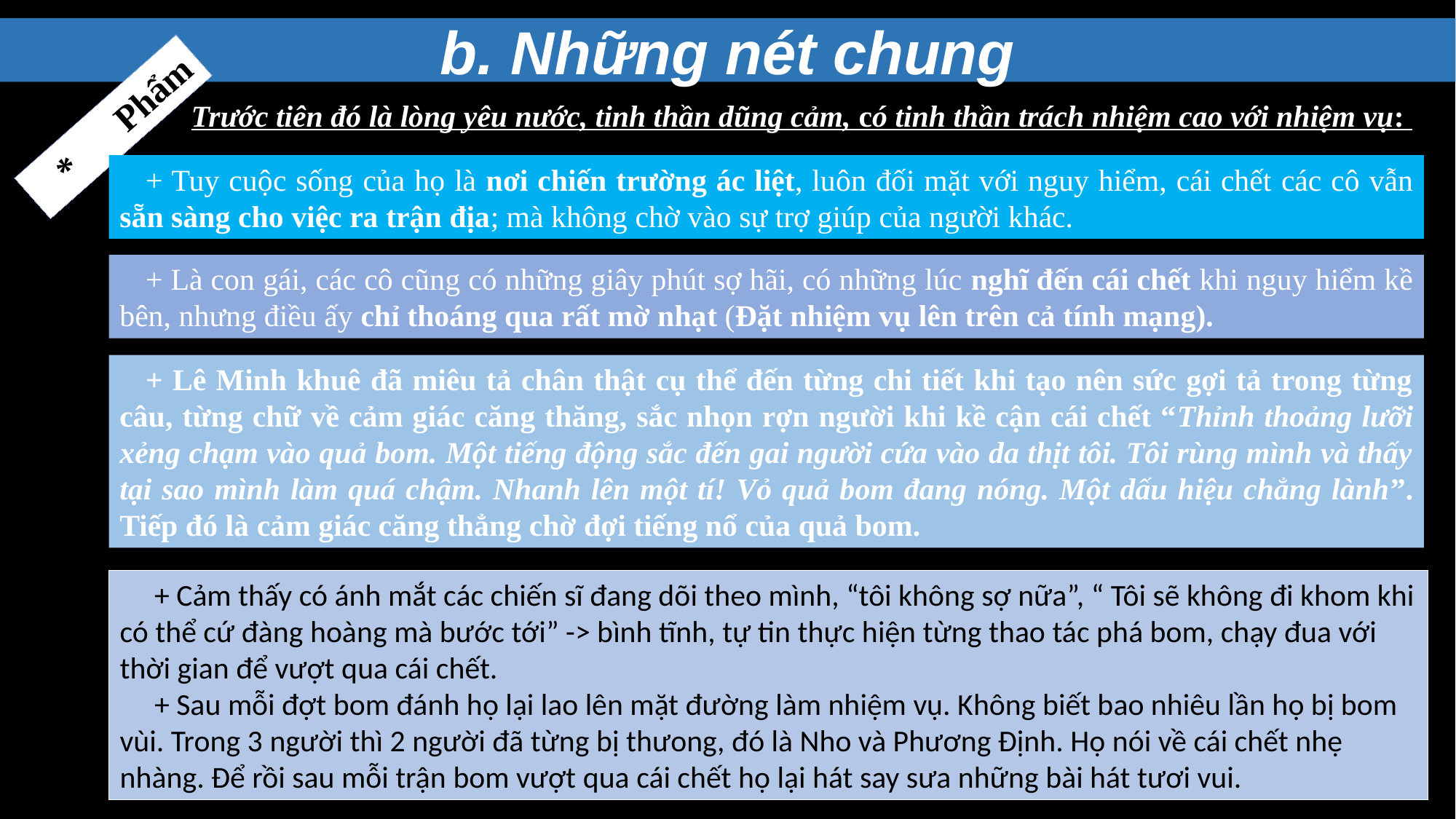

b. Những nét chung
Trước tiên đó là lòng yêu nước, tinh thần dũng cảm, có tinh thần trách nhiệm cao với nhiệm vụ:
* Phẩm chất
+ Tuy cuộc sống của họ là nơi chiến trường ác liệt, luôn đối mặt với nguy hiểm, cái chết các cô vẫn sẵn sàng cho việc ra trận địa; mà không chờ vào sự trợ giúp của người khác.
+ Là con gái, các cô cũng có những giây phút sợ hãi, có những lúc nghĩ đến cái chết khi nguy hiểm kề bên, nhưng điều ấy chỉ thoáng qua rất mờ nhạt (Đặt nhiệm vụ lên trên cả tính mạng).
+ Lê Minh khuê đã miêu tả chân thật cụ thể đến từng chi tiết khi tạo nên sức gợi tả trong từng câu, từng chữ về cảm giác căng thăng, sắc nhọn rợn người khi kề cận cái chết “Thỉnh thoảng lưỡi xẻng chạm vào quả bom. Một tiếng động sắc đến gai người cứa vào da thịt tôi. Tôi rùng mình và thấy tại sao mình làm quá chậm. Nhanh lên một tí! Vỏ quả bom đang nóng. Một dấu hiệu chẳng lành”. Tiếp đó là cảm giác căng thẳng chờ đợi tiếng nổ của quả bom.
     + Cảm thấy có ánh mắt các chiến sĩ đang dõi theo mình, “tôi không sợ nữa”, “ Tôi sẽ không đi khom khi có thể cứ đàng hoàng mà bước tới” -> bình tĩnh, tự tin thực hiện từng thao tác phá bom, chạy đua với thời gian để vượt qua cái chết.
     + Sau mỗi đợt bom đánh họ lại lao lên mặt đường làm nhiệm vụ. Không biết bao nhiêu lần họ bị bom vùi. Trong 3 người thì 2 người đã từng bị thưong, đó là Nho và Phương Định. Họ nói về cái chết nhẹ nhàng. Để rồi sau mỗi trận bom vượt qua cái chết họ lại hát say sưa những bài hát tươi vui.